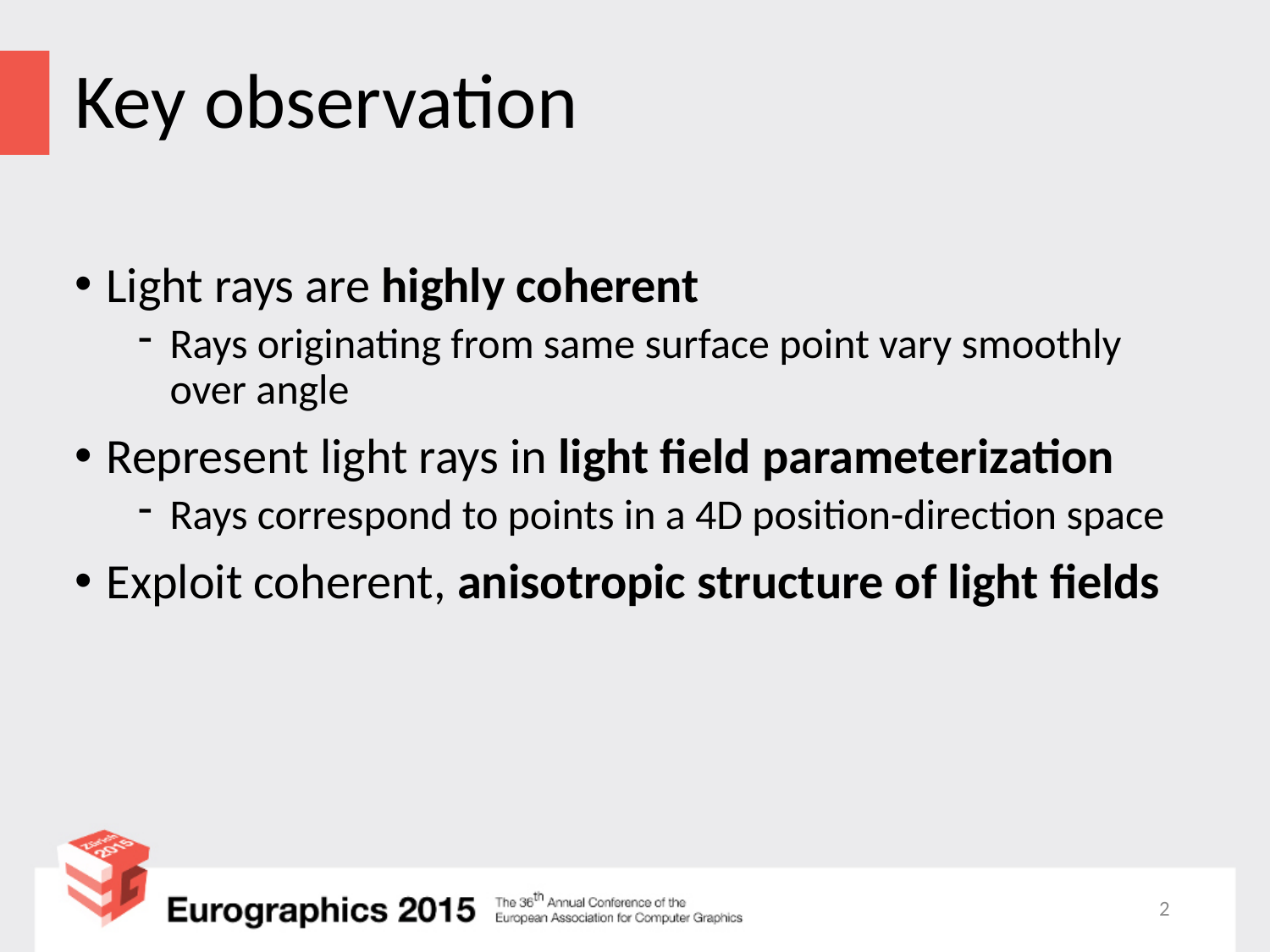

# Key observation
Light rays are highly coherent
Rays originating from same surface point vary smoothly over angle
Represent light rays in light field parameterization
Rays correspond to points in a 4D position-direction space
Exploit coherent, anisotropic structure of light fields
2